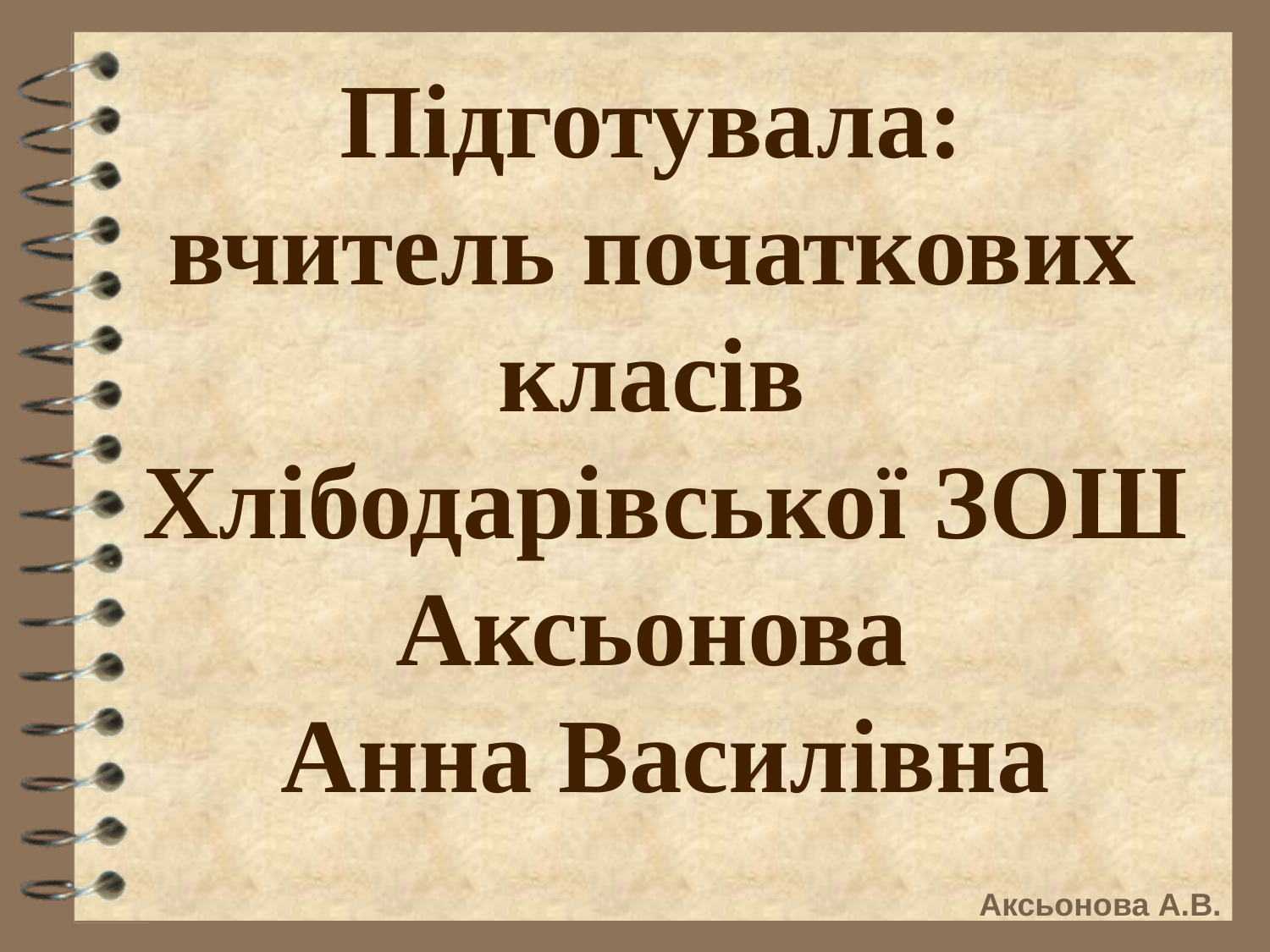

Підготувала:
вчитель початкових
класів
Хлібодарівської ЗОШ
Аксьонова
Анна Василівна

Аксьонова А.В.